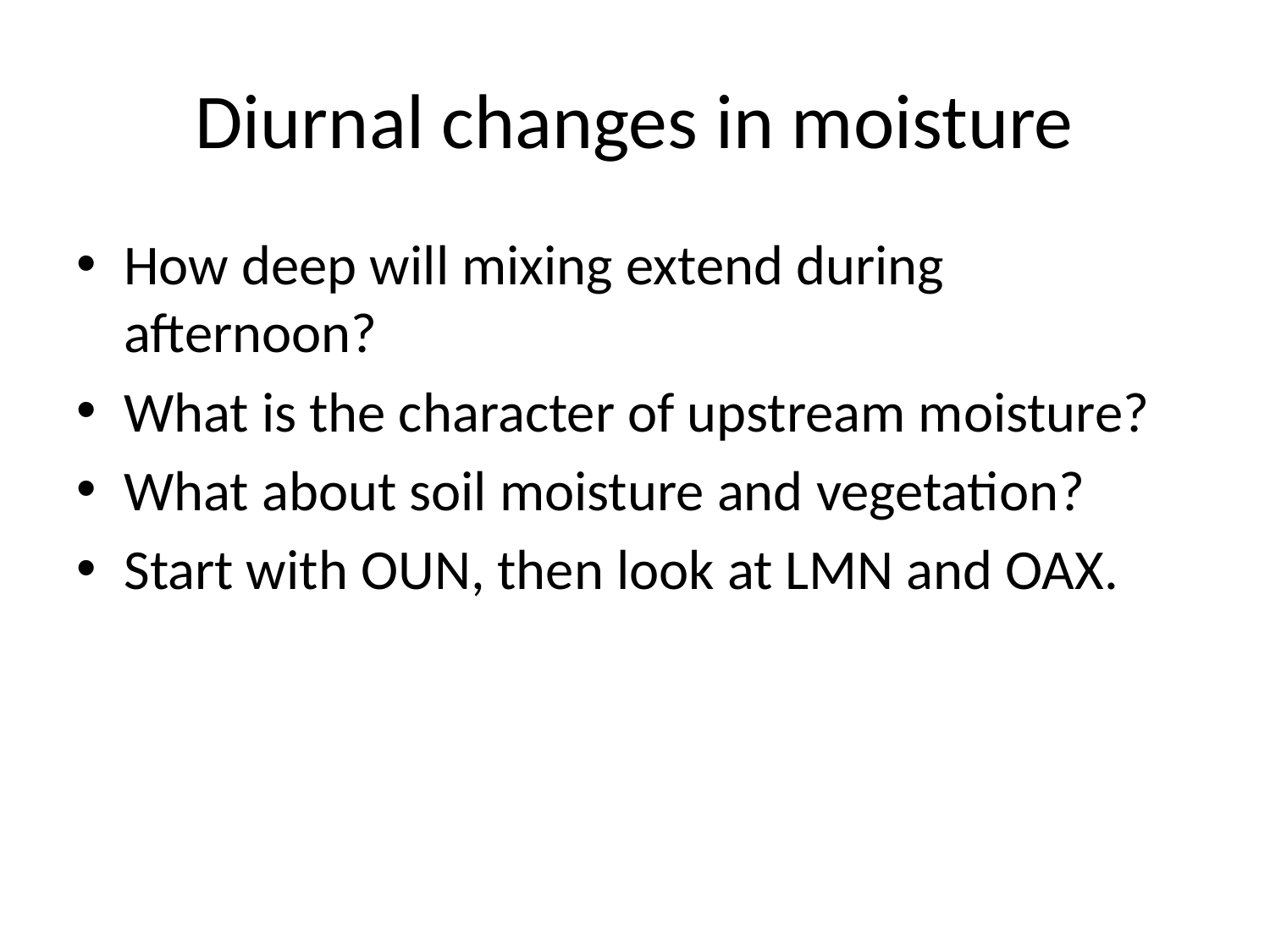

# Diurnal changes in moisture
How deep will mixing extend during afternoon?
What is the character of upstream moisture?
What about soil moisture and vegetation?
Start with OUN, then look at LMN and OAX.